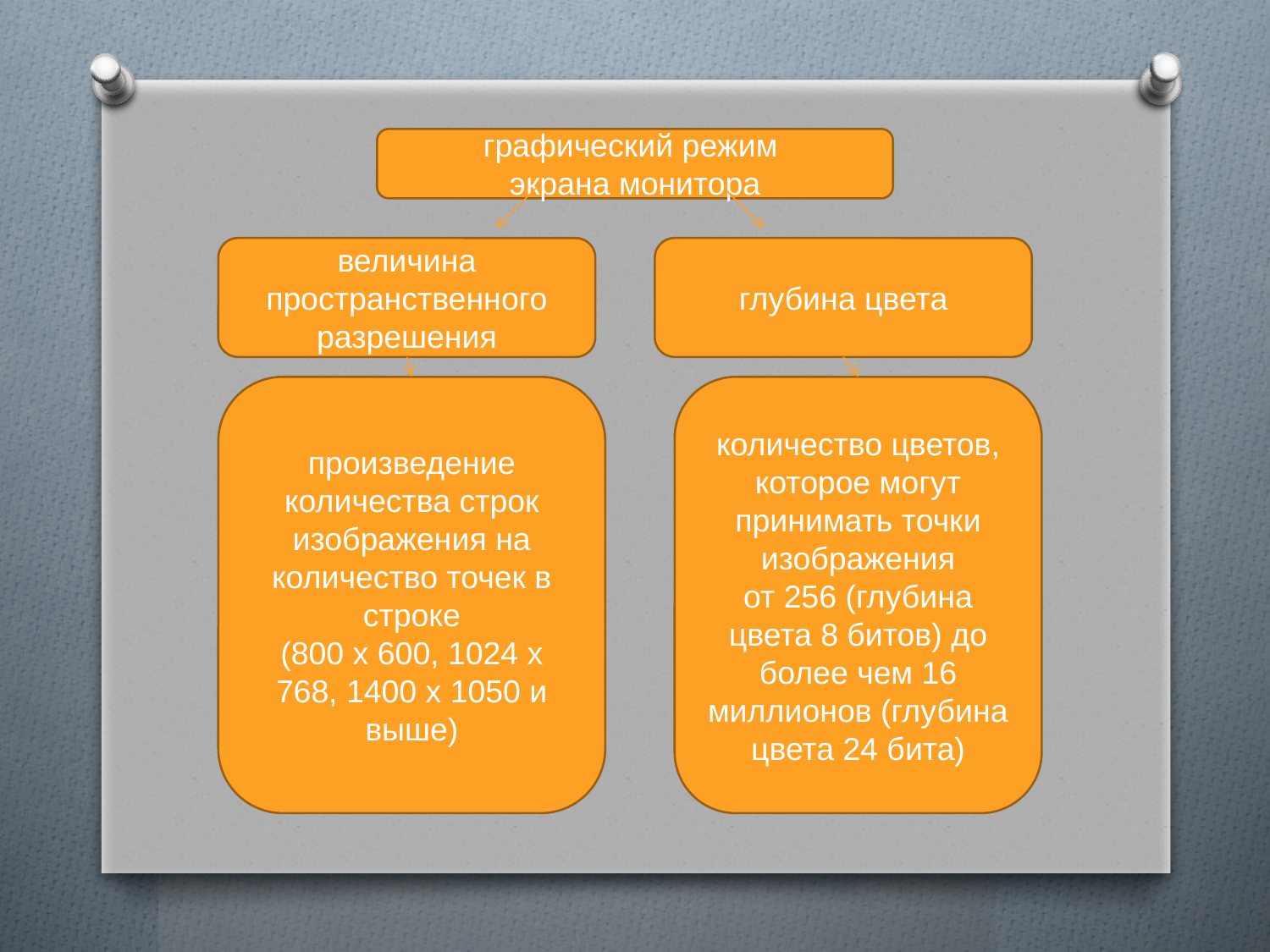

графический режим
экрана монитора
величина пространственного разрешения
глубина цвета
произведение количества строк изображения на количество точек в строке
(800 х 600, 1024 х 768, 1400 х 1050 и выше)
количество цветов, которое могут принимать точки изображения
от 256 (глубина цвета 8 битов) до более чем 16 миллионов (глубина цвета 24 бита)